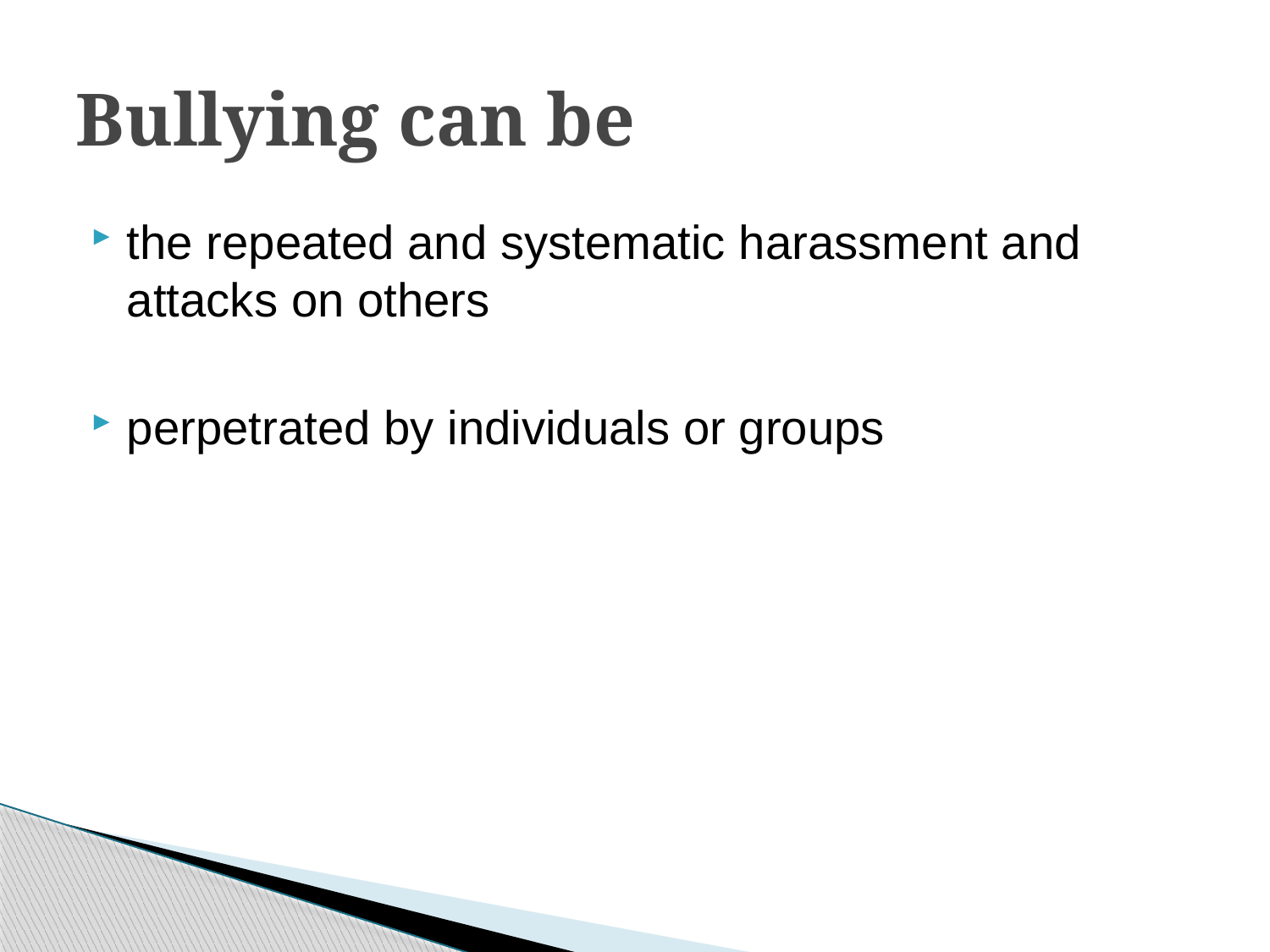

# Bullying can be
the repeated and systematic harassment and attacks on others

perpetrated by individuals or groups